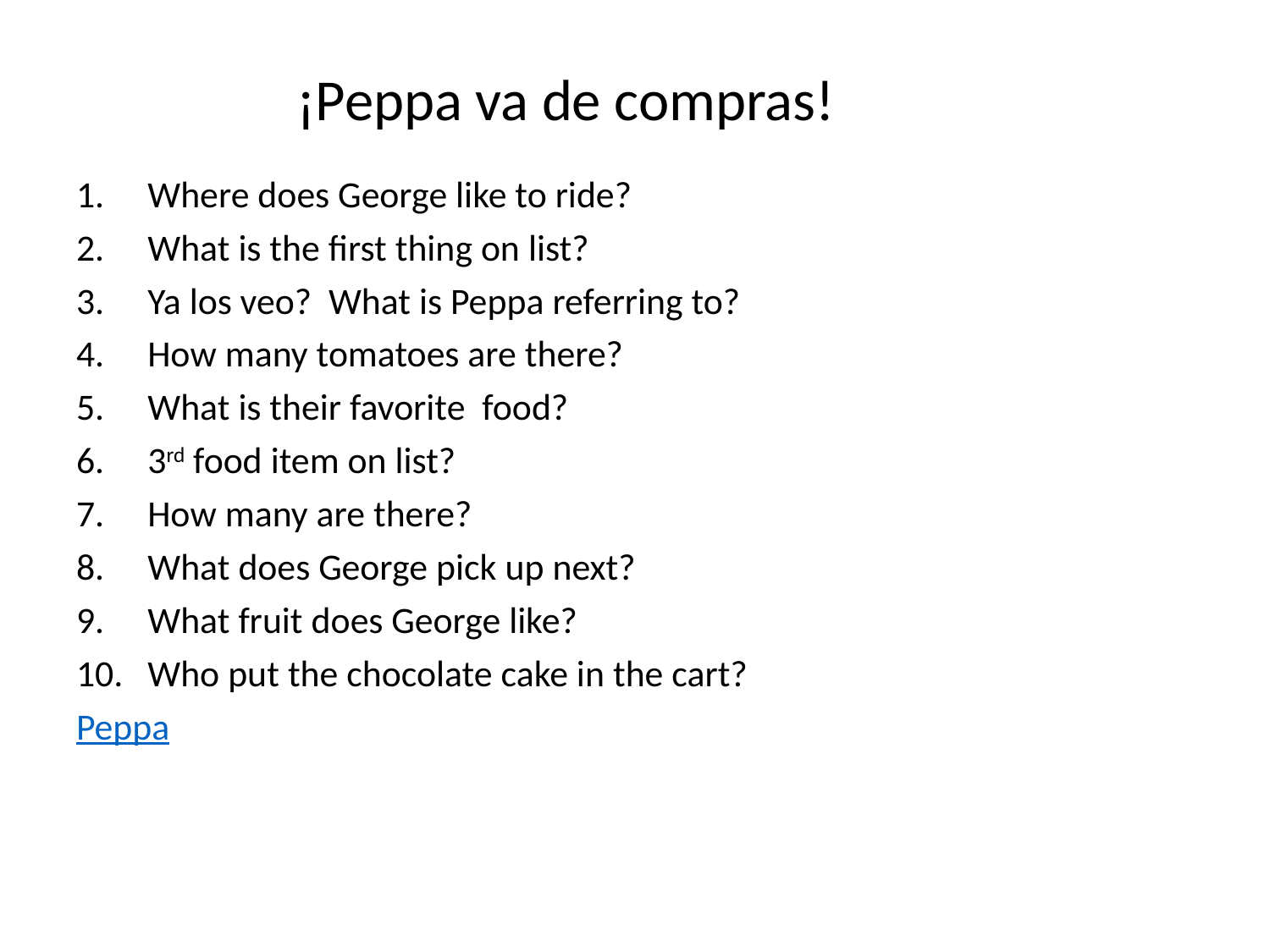

# ¡Peppa va de compras!
Where does George like to ride?
What is the first thing on list?
Ya los veo?  What is Peppa referring to?
How many tomatoes are there?
What is their favorite  food?
3rd food item on list?
How many are there?
What does George pick up next?
What fruit does George like?
Who put the chocolate cake in the cart?
Peppa